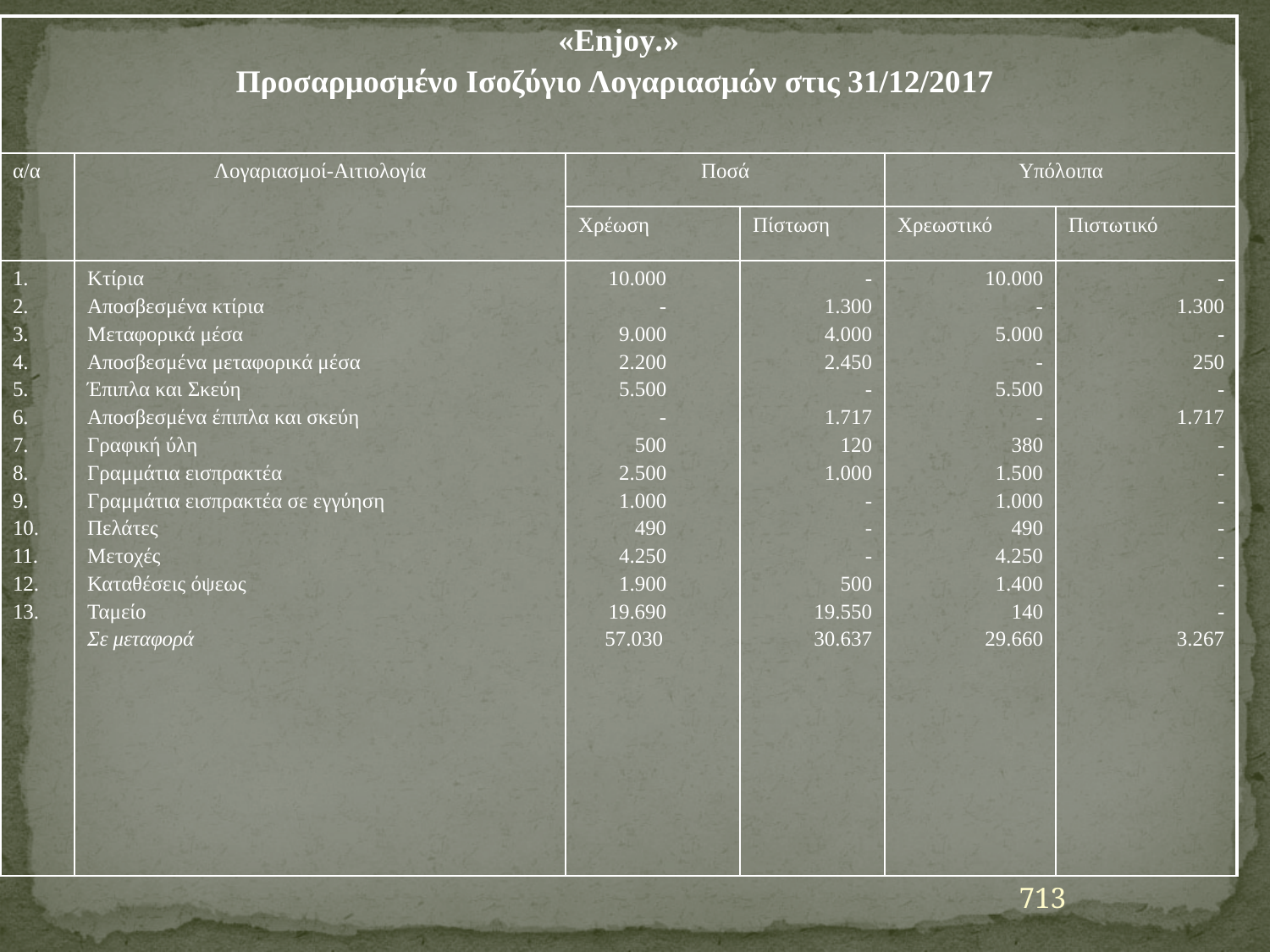

| «Enjoy.» Προσαρμοσμένο Ισοζύγιο Λογαριασμών στις 31/12/2017 |  |  |  |  |  |  |  |
| --- | --- | --- | --- | --- | --- | --- | --- |
| α/α | Λογαριασμοί-Αιτιολογία | Ποσά |  |  |  | Υπόλοιπα |  |
|  |  | Χρέωση |  |  | Πίστωση | Χρεωστικό | Πιστωτικό |
| 1. 2. 3. 4. 5. 6. 7. 8. 9. 10. 11. 12. 13. | Κτίρια Αποσβεσμένα κτίρια Μεταφορικά μέσα Αποσβεσμένα μεταφορικά μέσα Έπιπλα και Σκεύη Αποσβεσμένα έπιπλα και σκεύη Γραφική ύλη Γραμμάτια εισπρακτέα Γραμμάτια εισπρακτέα σε εγγύηση Πελάτες Μετοχές Καταθέσεις όψεως Ταμείο Σε μεταφορά | 10.000 - 9.000 2.200 5.500 - 500 2.500 1.000 490 4.250 1.900 19.690 57.030 |  |  | - 1.300 4.000 2.450 - 1.717 120 1.000 - - - 500 19.550 30.637 | 10.000 - 5.000 - 5.500 - 380 1.500 1.000 490 4.250 1.400 140 29.660 | - 1.300 - 250 - 1.717 - - - - - - - 3.267 |
713